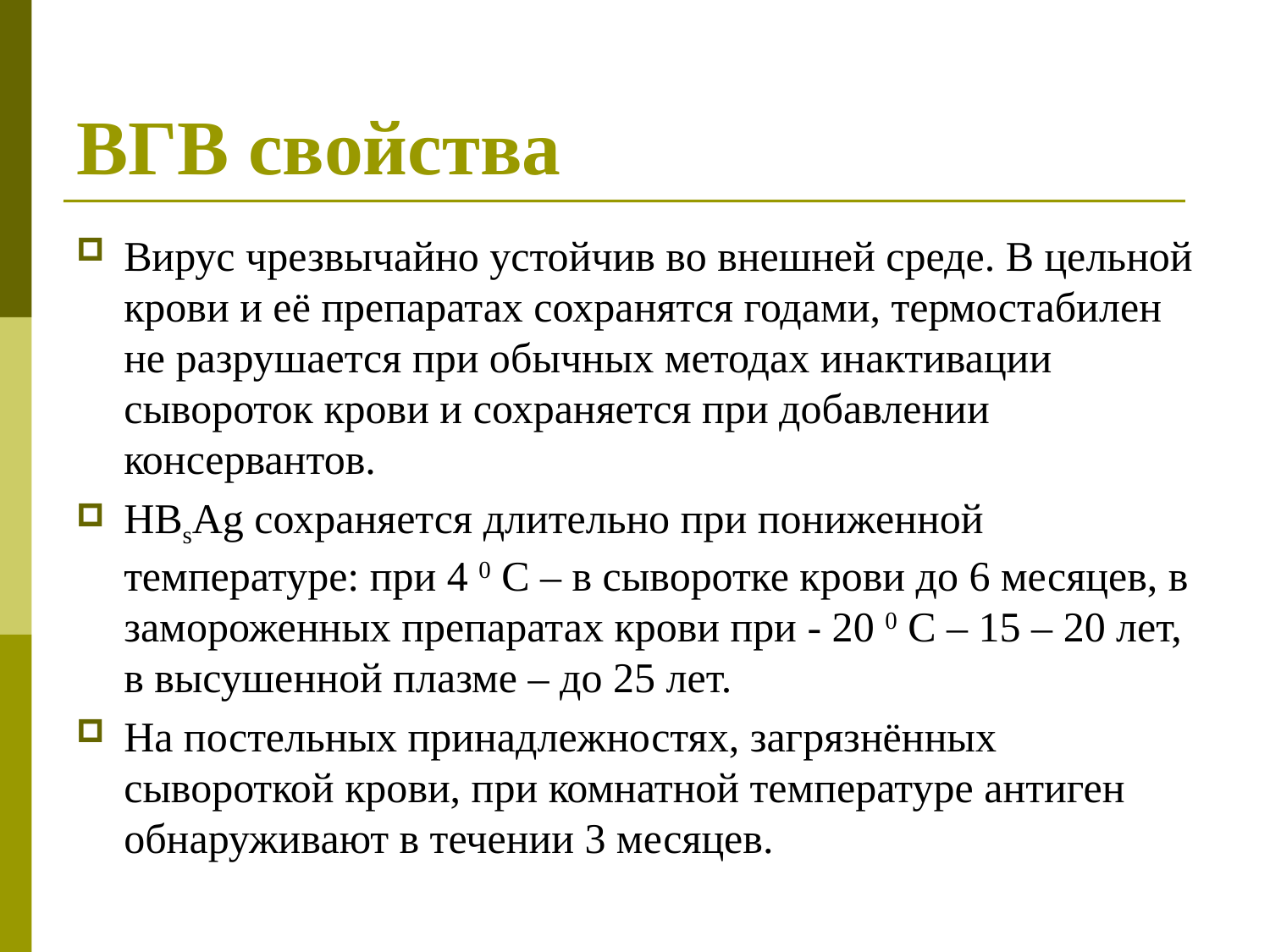

# ВГВ свойства
Вирус чрезвычайно устойчив во внешней среде. В цельной крови и её препаратах сохранятся годами, термостабилен не разрушается при обычных методах инактивации сывороток крови и сохраняется при добавлении консервантов.
НВsAg сохраняется длительно при пониженной температуре: при 4 0 C – в сыворотке крови до 6 месяцев, в замороженных препаратах крови при - 20 0 C – 15 – 20 лет, в высушенной плазме – до 25 лет.
На постельных принадлежностях, загрязнённых сывороткой крови, при комнатной температуре антиген обнаруживают в течении 3 месяцев.